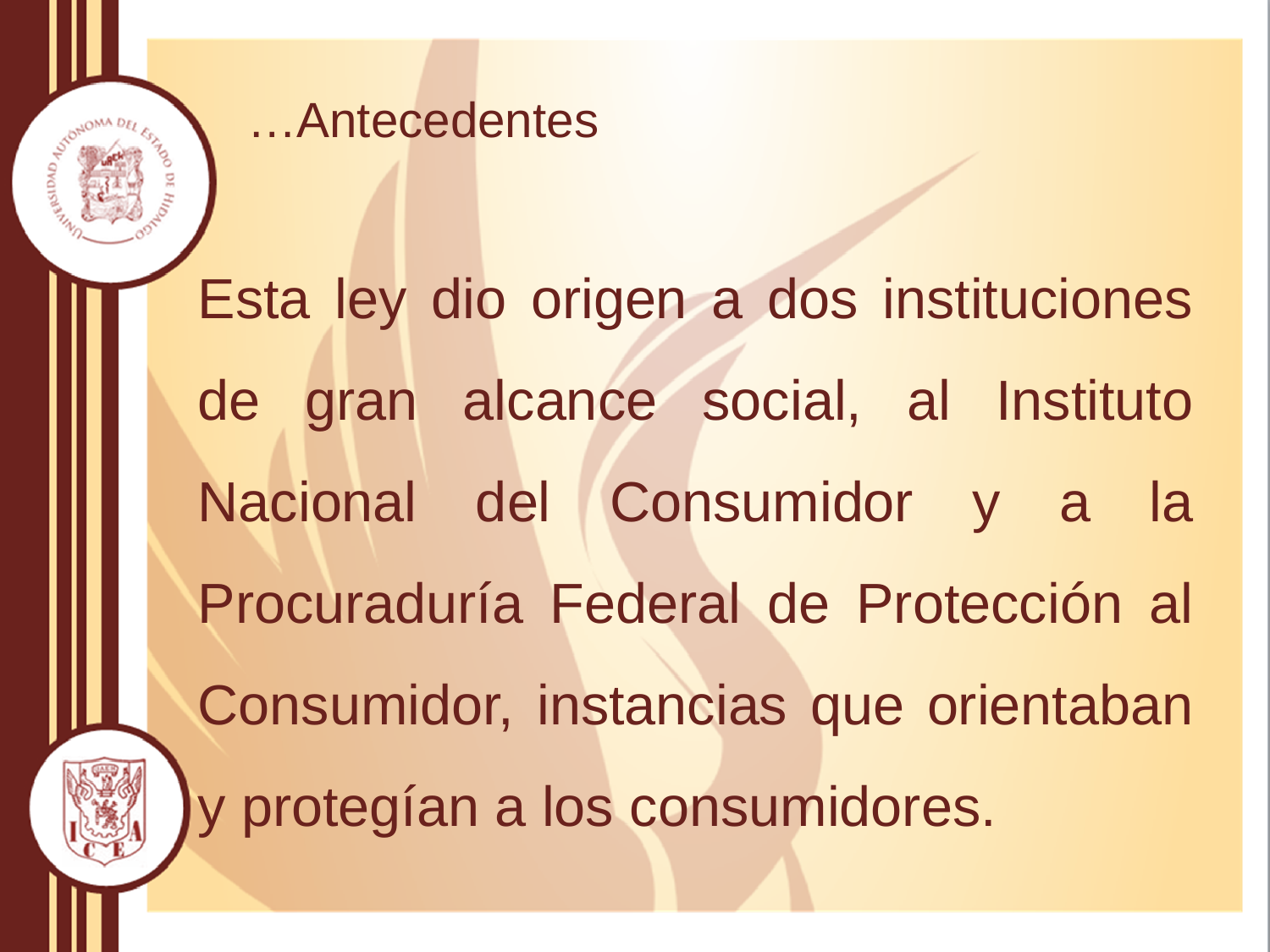

# …Antecedentes
Esta ley dio origen a dos instituciones de gran alcance social, al Instituto Nacional del Consumidor y a la Procuraduría Federal de Protección al Consumidor, instancias que orientaban y protegían a los consumidores.